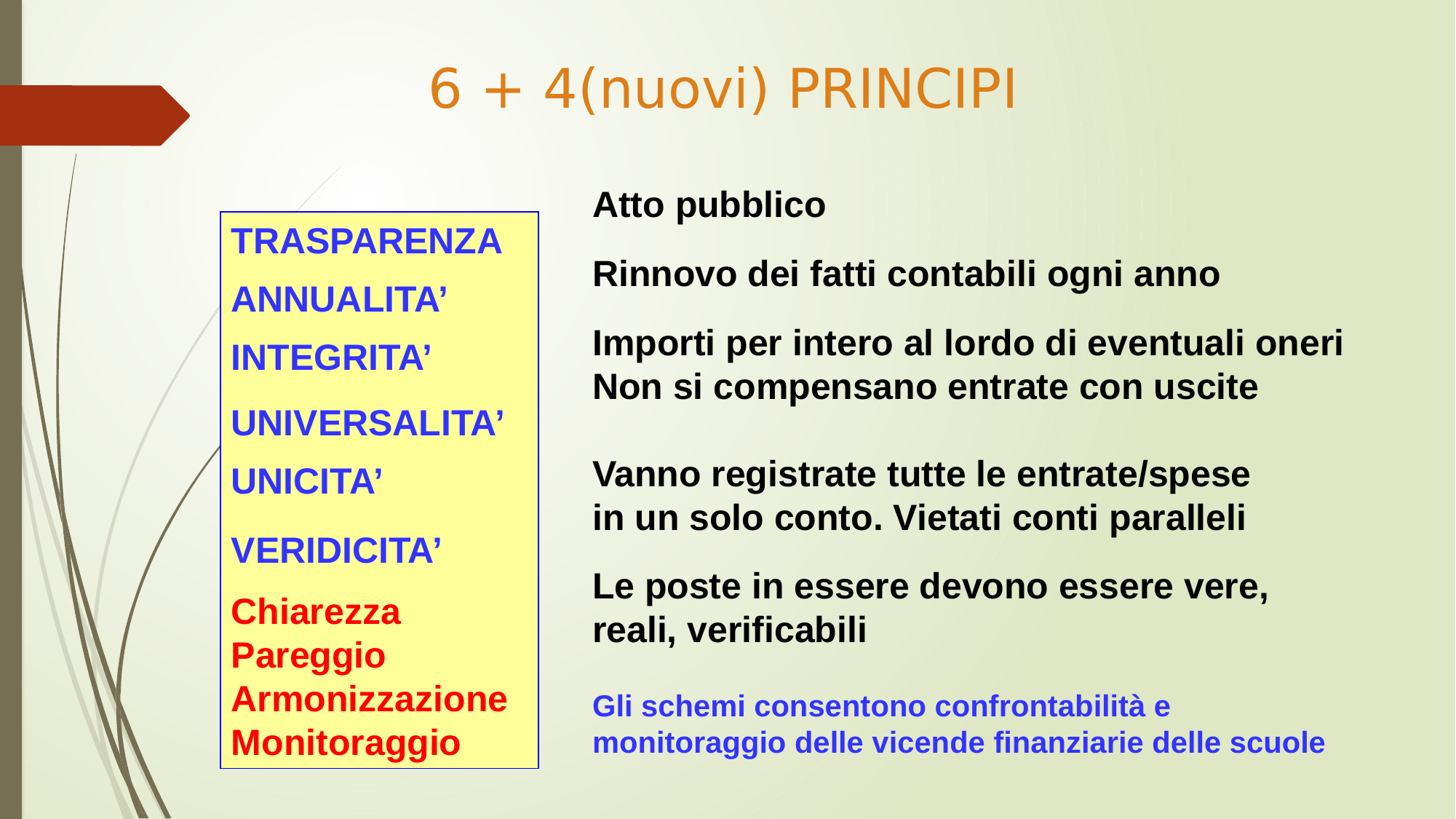

6 + 4(nuovi) PRINCIPI
Atto pubblico

Rinnovo dei fatti contabili ogni anno

Importi per intero al lordo di eventuali oneri
Non si compensano entrate con uscite

Vanno registrate tutte le entrate/spese
in un solo conto. Vietati conti paralleli

Le poste in essere devono essere vere, reali, verificabili

Gli schemi consentono confrontabilità e monitoraggio delle vicende finanziarie delle scuole
TRASPARENZA

ANNUALITA’

INTEGRITA’

UNIVERSALITA’

UNICITA’

VERIDICITA’

Chiarezza
Pareggio
Armonizzazione
Monitoraggio